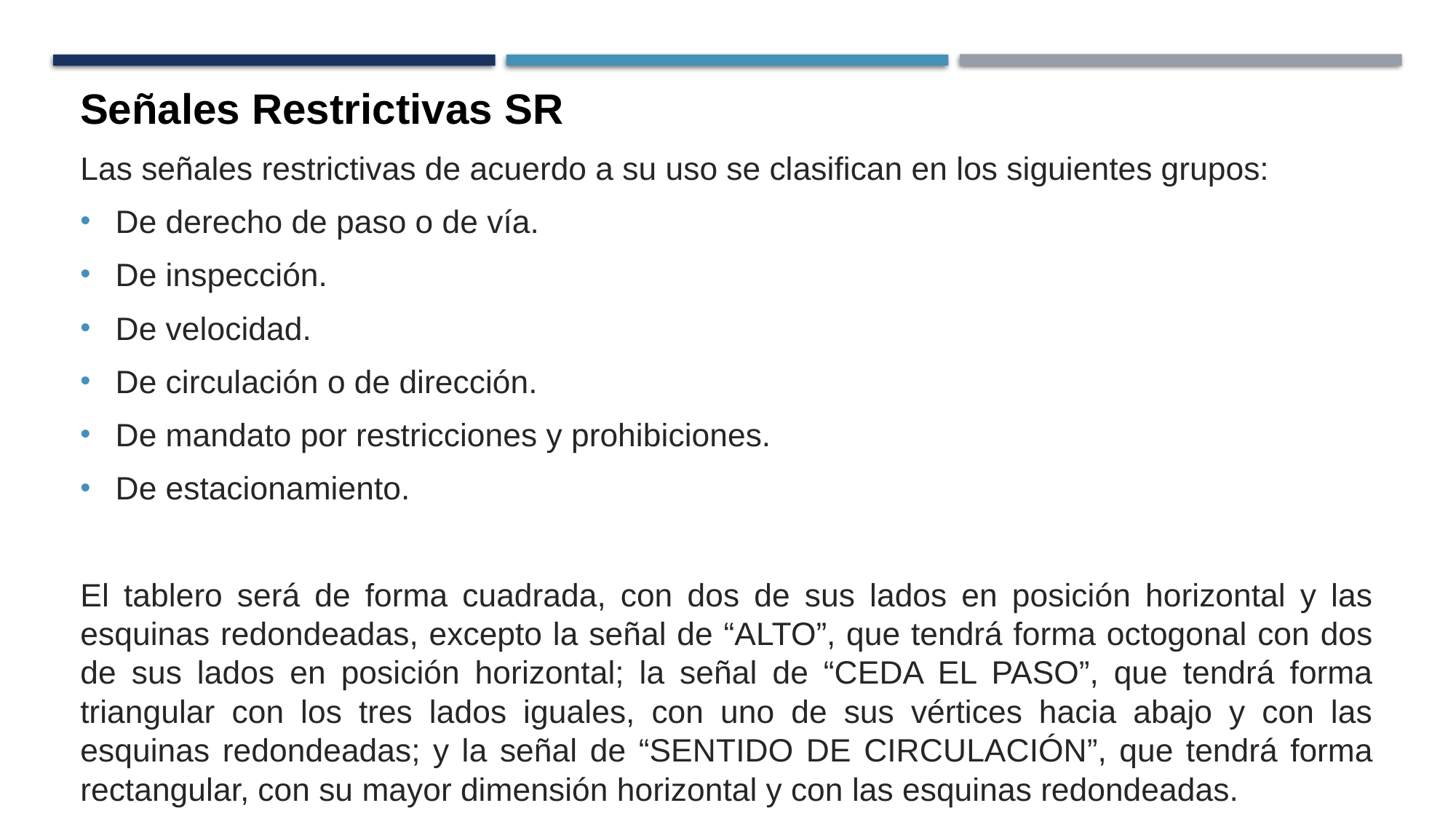

Señales Restrictivas SR

Las señales restrictivas de acuerdo a su uso se clasifican en los siguientes grupos:
De derecho de paso o de vía.
De inspección.
De velocidad.
De circulación o de dirección.
De mandato por restricciones y prohibiciones.
De estacionamiento.

El tablero será de forma cuadrada, con dos de sus lados en posición horizontal y las esquinas redondeadas, excepto la señal de “ALTO”, que tendrá forma octogonal con dos de sus lados en posición horizontal; la señal de “CEDA EL PASO”, que tendrá forma triangular con los tres lados iguales, con uno de sus vértices hacia abajo y con las esquinas redondeadas; y la señal de “SENTIDO DE CIRCULACIÓN”, que tendrá forma rectangular, con su mayor dimensión horizontal y con las esquinas redondeadas.